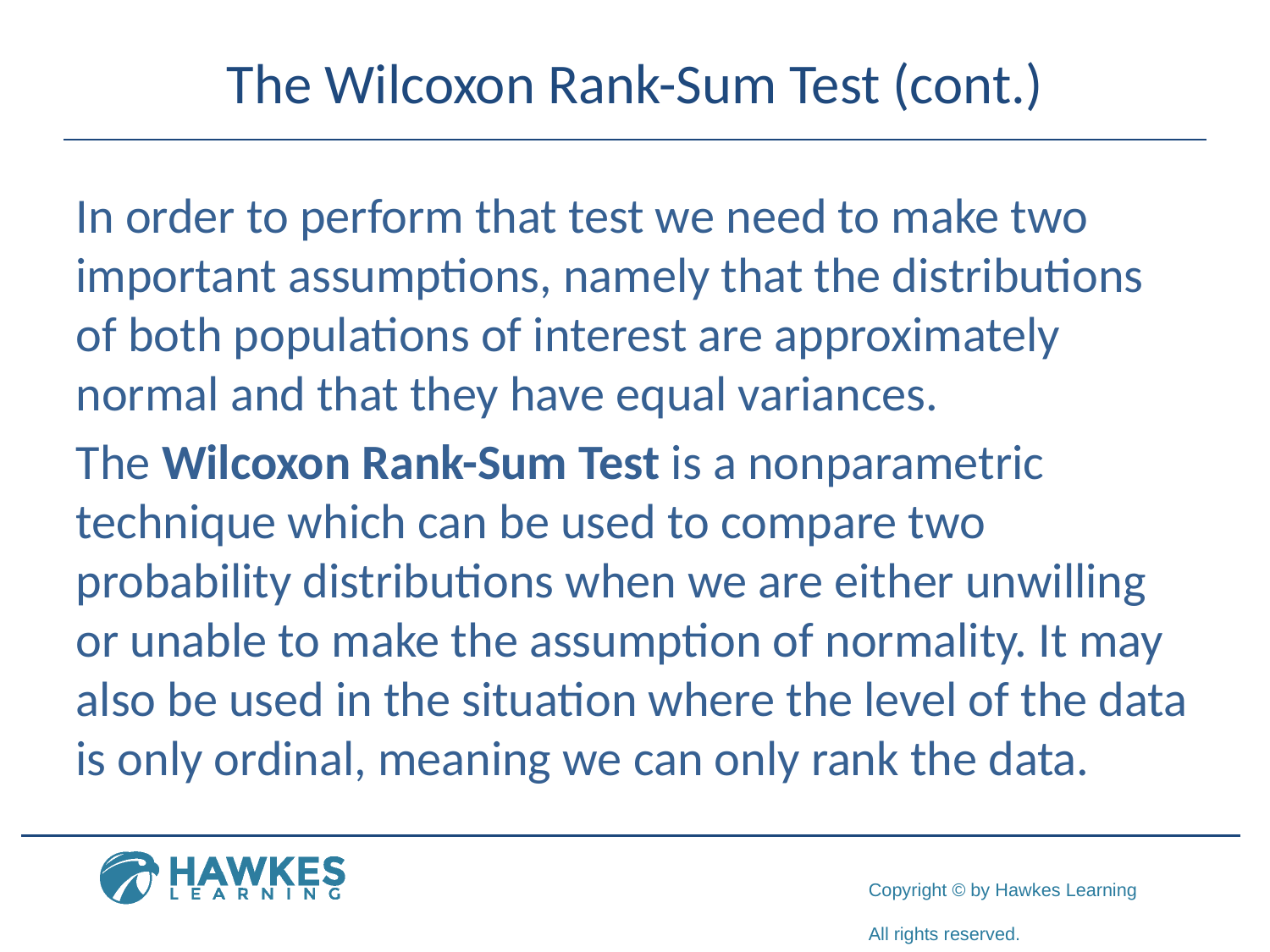

# The Wilcoxon Rank-Sum Test (cont.)
In order to perform that test we need to make two important assumptions, namely that the distributions of both populations of interest are approximately normal and that they have equal variances.
The Wilcoxon Rank-Sum Test is a nonparametric technique which can be used to compare two probability distributions when we are either unwilling or unable to make the assumption of normality. It may also be used in the situation where the level of the data is only ordinal, meaning we can only rank the data.